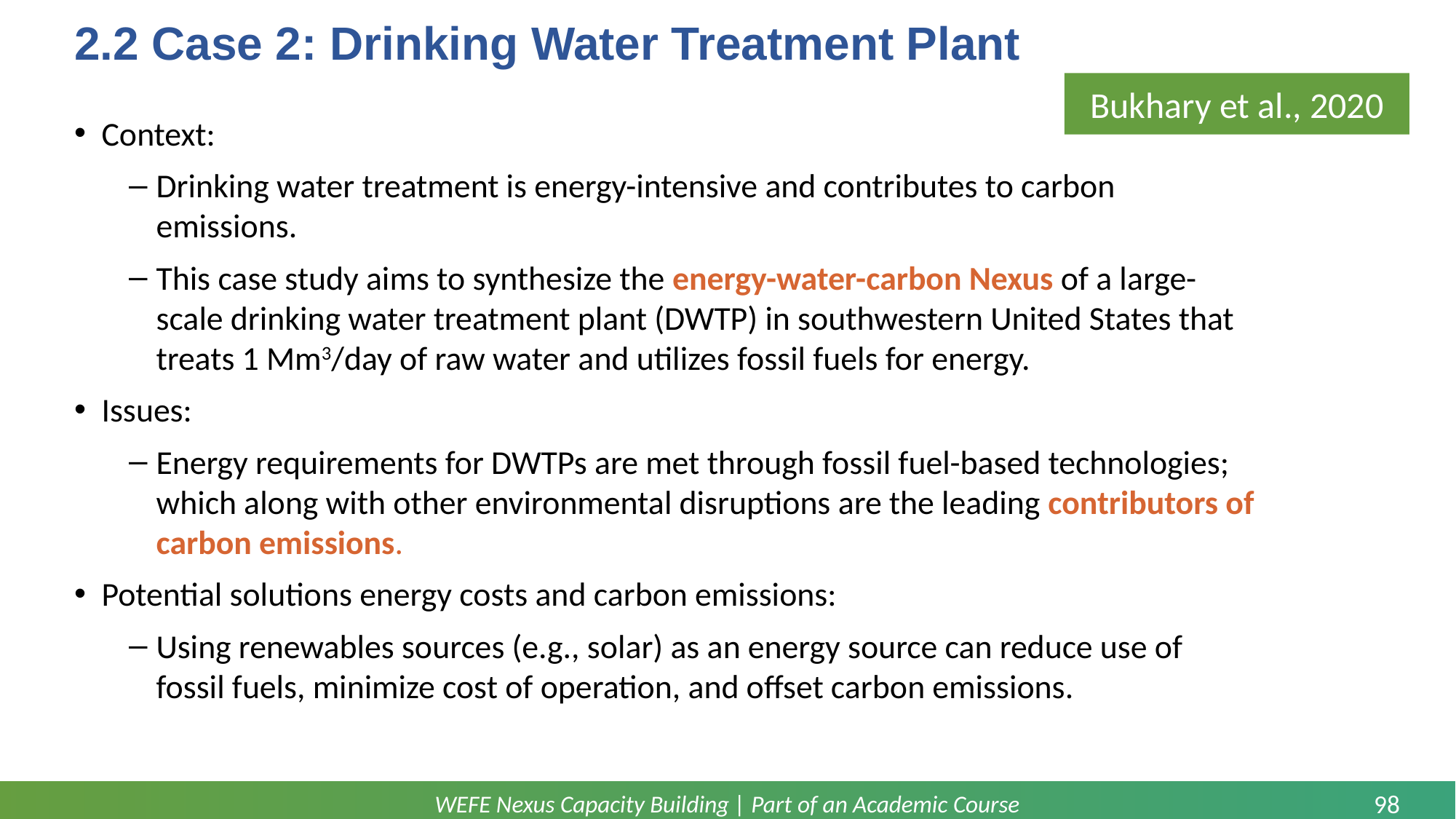

# 2.2 Case 2: Drinking Water Treatment Plant
Bukhary et al., 2020
Context:
Drinking water treatment is energy-intensive and contributes to carbon emissions.
This case study aims to synthesize the energy-water-carbon Nexus of a large-scale drinking water treatment plant (DWTP) in southwestern United States that treats 1 Mm3/day of raw water and utilizes fossil fuels for energy.
Issues:
Energy requirements for DWTPs are met through fossil fuel-based technologies; which along with other environmental disruptions are the leading contributors of carbon emissions.
Potential solutions energy costs and carbon emissions:
Using renewables sources (e.g., solar) as an energy source can reduce use of fossil fuels, minimize cost of operation, and offset carbon emissions.